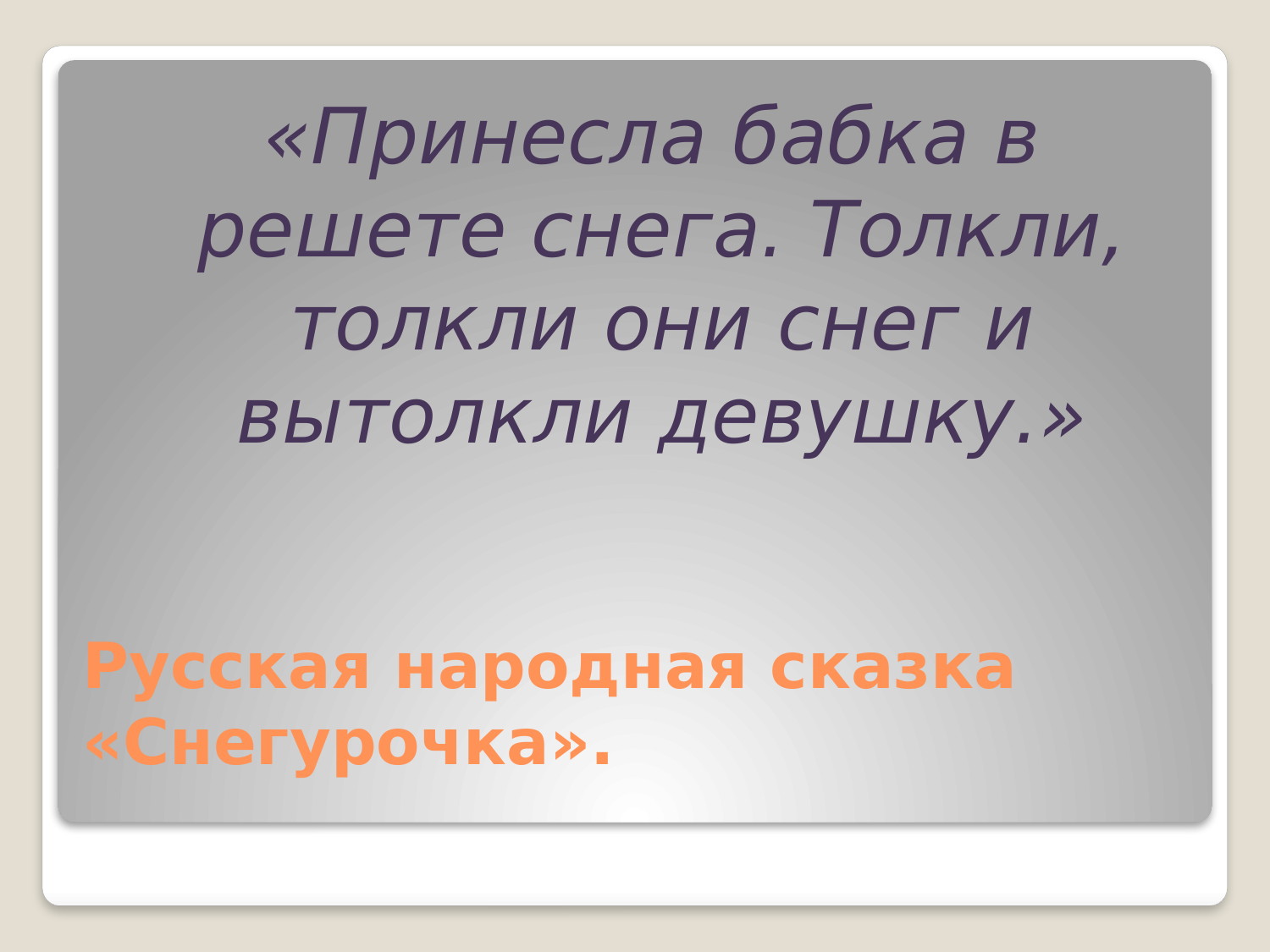

«Принесла бабка в решете снега. Толкли, толкли они снег и вытолкли девушку.»
# Русская народная сказка «Снегурочка».